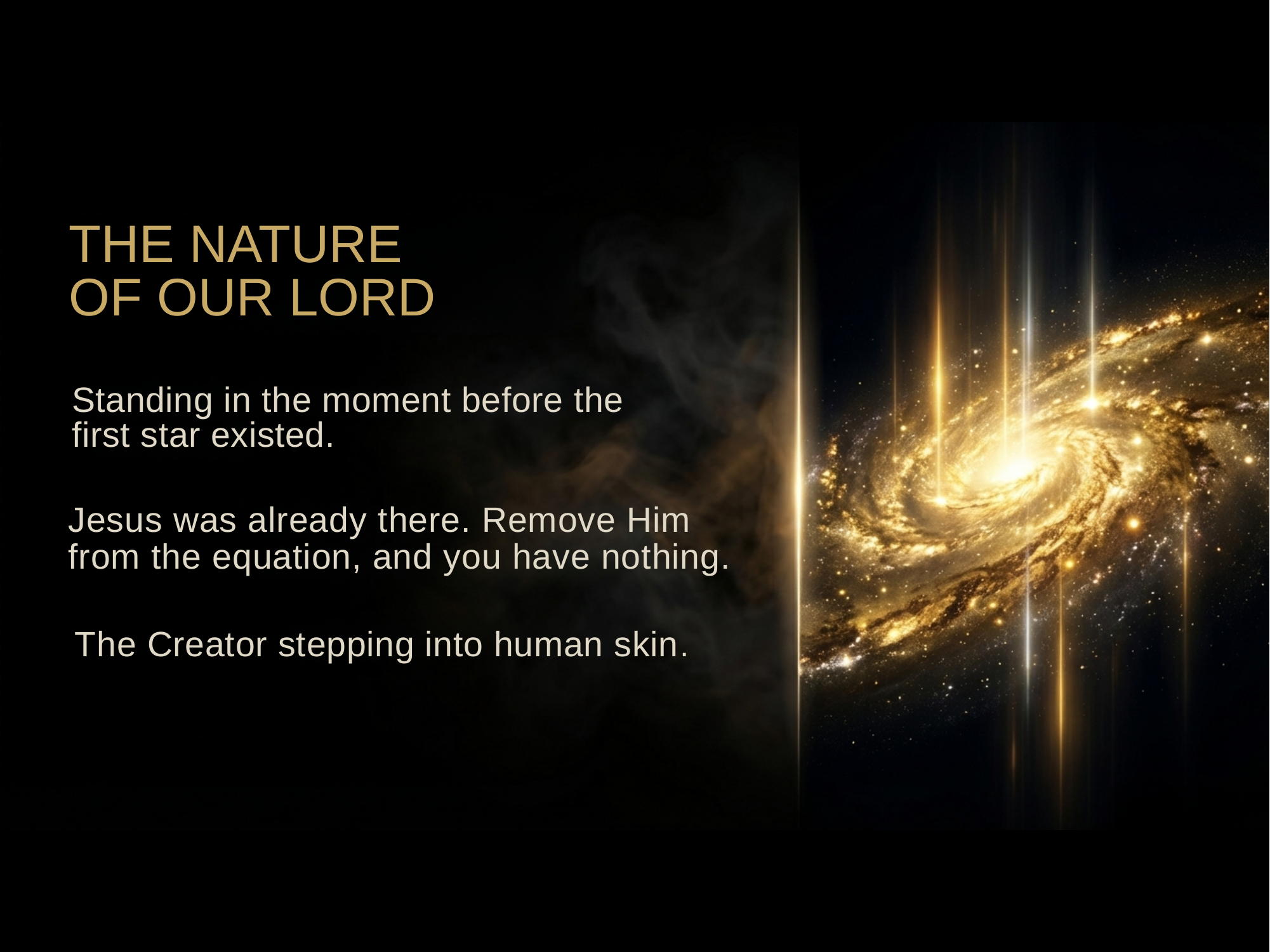

THE NATURE
OF OUR LORD
Standing in the moment before the first star existed.
Jesus was already there. Remove Him from the equation, and you have nothing.
The Creator stepping into human skin.